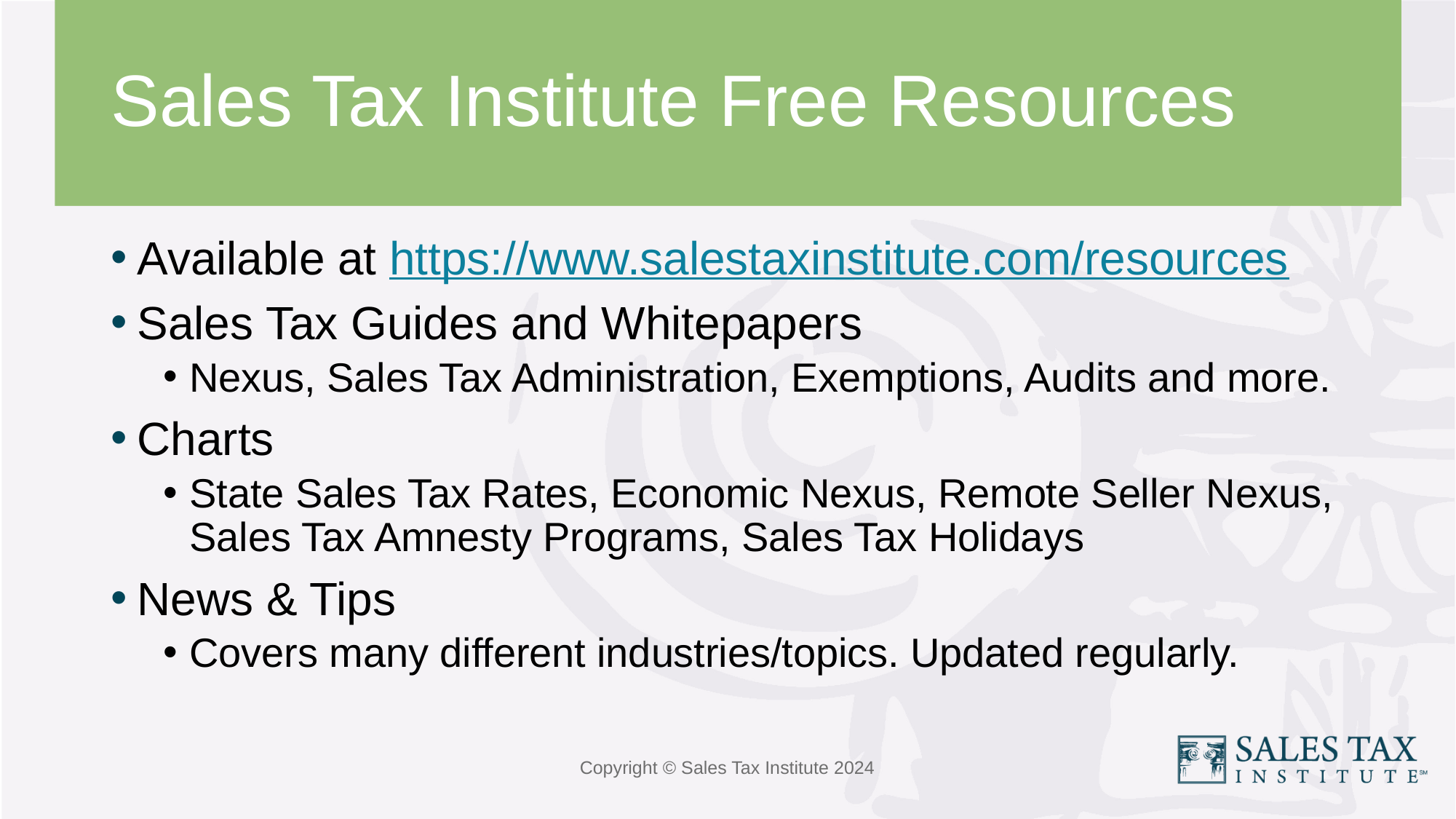

# Sales Tax Institute Free Resources
Available at https://www.salestaxinstitute.com/resources
Sales Tax Guides and Whitepapers
Nexus, Sales Tax Administration, Exemptions, Audits and more.
Charts
State Sales Tax Rates, Economic Nexus, Remote Seller Nexus, Sales Tax Amnesty Programs, Sales Tax Holidays
News & Tips
Covers many different industries/topics. Updated regularly.

Copyright © Sales Tax Institute 2024